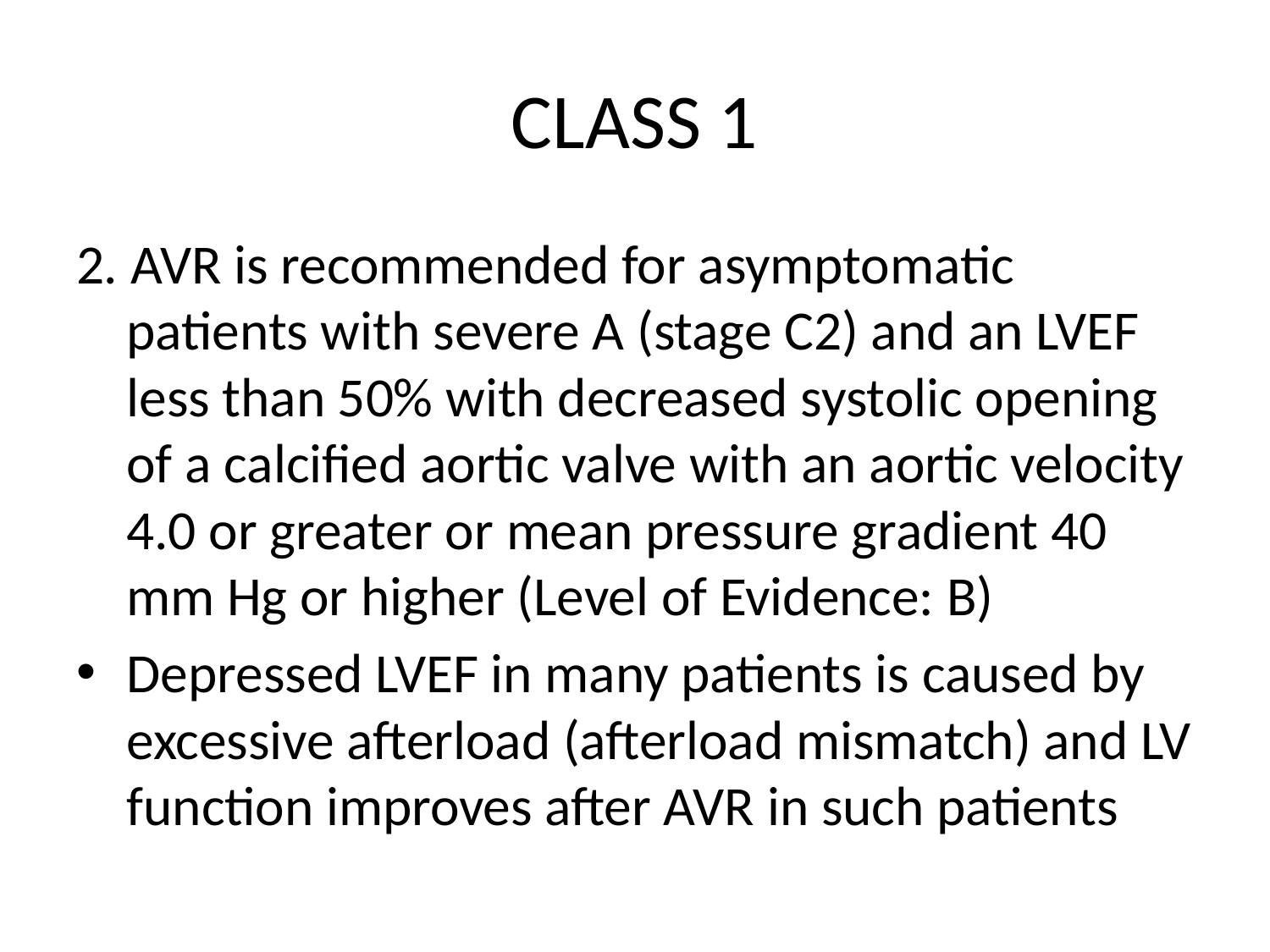

# CLASS 1
2. AVR is recommended for asymptomatic patients with severe A (stage C2) and an LVEF less than 50% with decreased systolic opening of a calcified aortic valve with an aortic velocity 4.0 or greater or mean pressure gradient 40 mm Hg or higher (Level of Evidence: B)
Depressed LVEF in many patients is caused by excessive afterload (afterload mismatch) and LV function improves after AVR in such patients